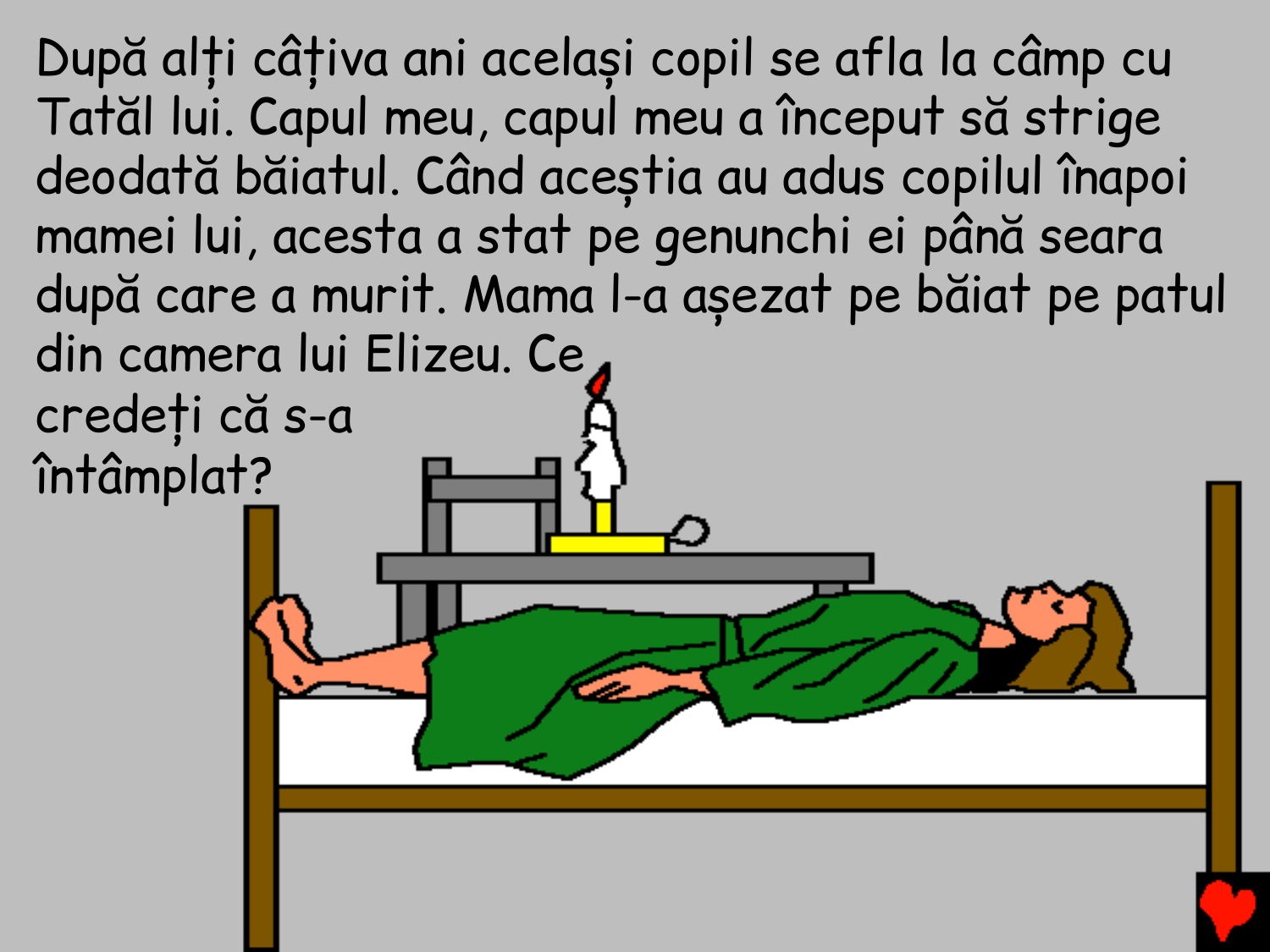

După alți câțiva ani același copil se afla la câmp cu Tatăl lui. Capul meu, capul meu a început să strige deodată băiatul. Când aceștia au adus copilul înapoi mamei lui, acesta a stat pe genunchi ei până seara după care a murit. Mama l-a așezat pe băiat pe patul din camera lui Elizeu. Ce
credeți că s-a
întâmplat?